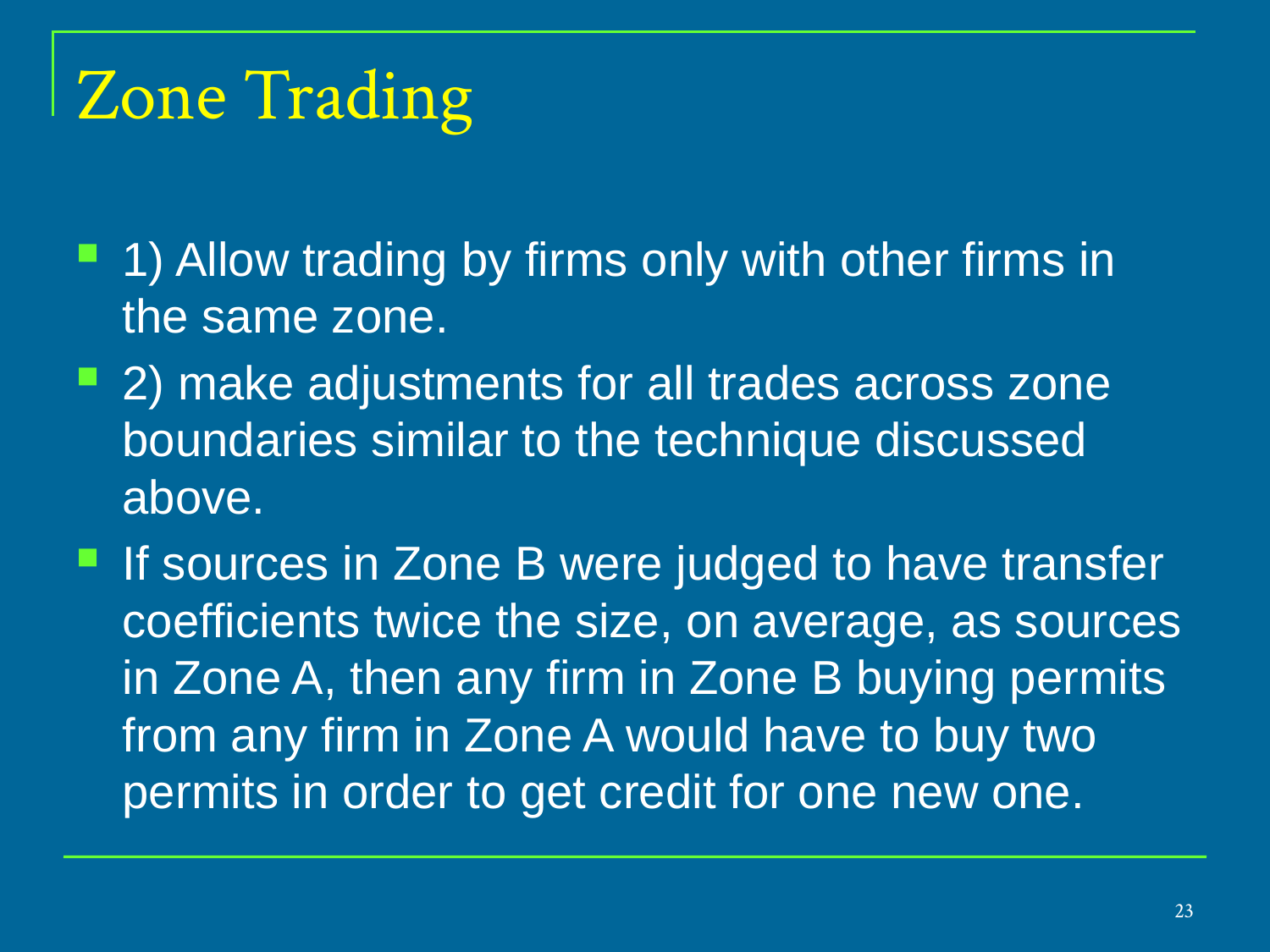

# Zone Trading
1) Allow trading by firms only with other firms in the same zone.
2) make adjustments for all trades across zone boundaries similar to the technique discussed above.
If sources in Zone B were judged to have transfer coefficients twice the size, on average, as sources in Zone A, then any firm in Zone B buying permits from any firm in Zone A would have to buy two permits in order to get credit for one new one.

23